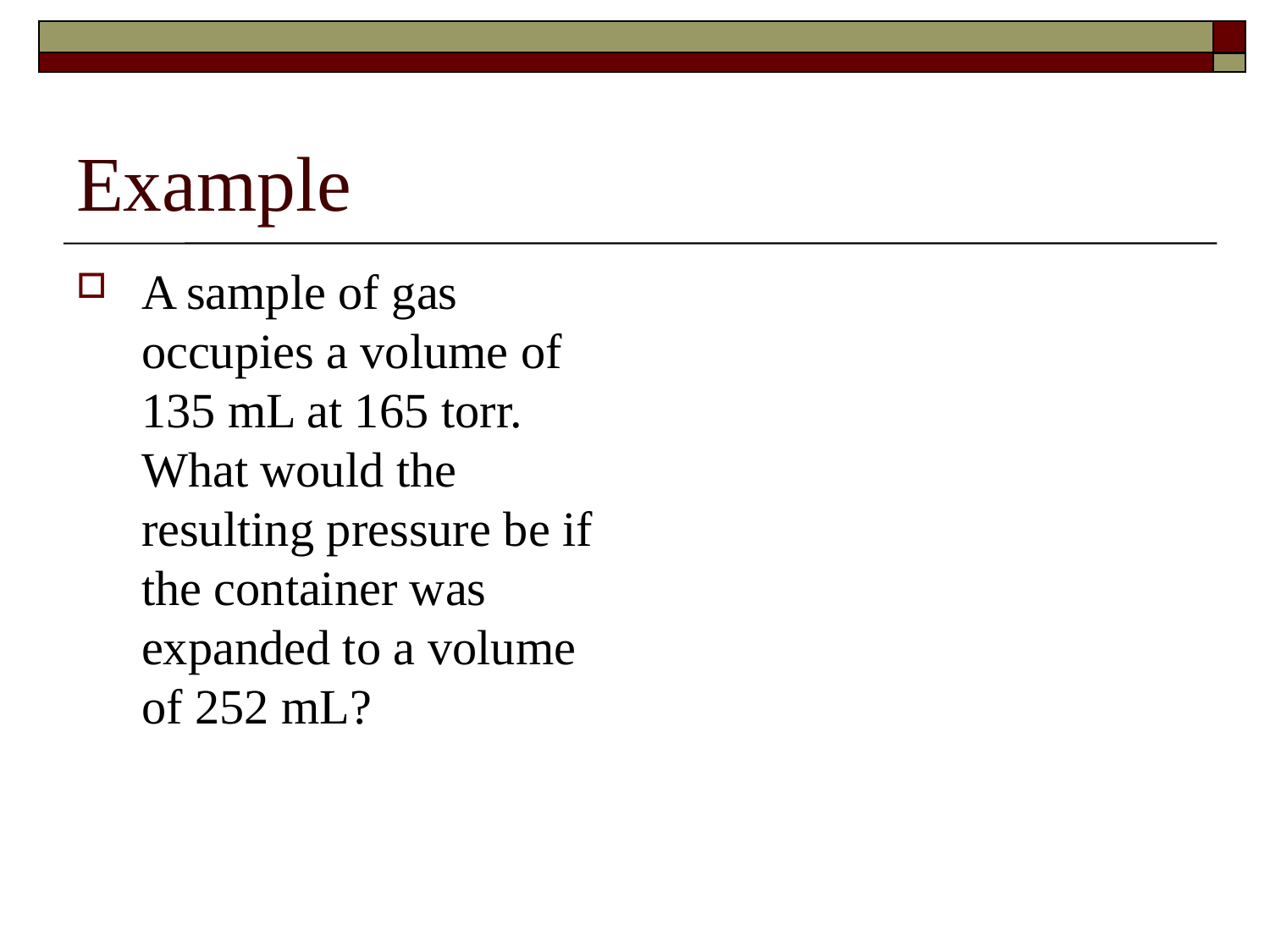

# Example
A sample of gas occupies a volume of 135 mL at 165 torr.  What would the resulting pressure be if the container was expanded to a volume of 252 mL?